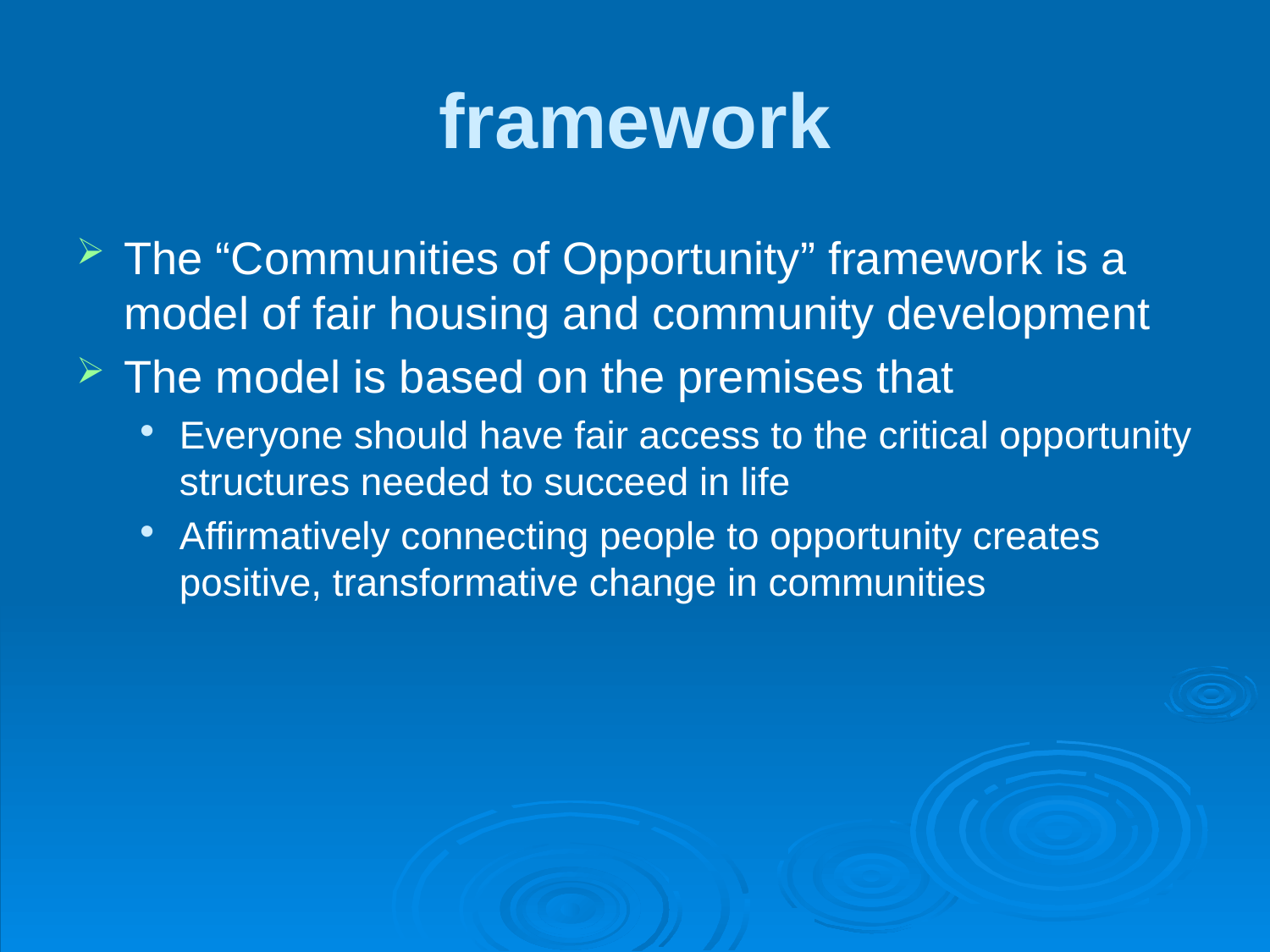

# framework
The “Communities of Opportunity” framework is a model of fair housing and community development
The model is based on the premises that
Everyone should have fair access to the critical opportunity structures needed to succeed in life
Affirmatively connecting people to opportunity creates positive, transformative change in communities